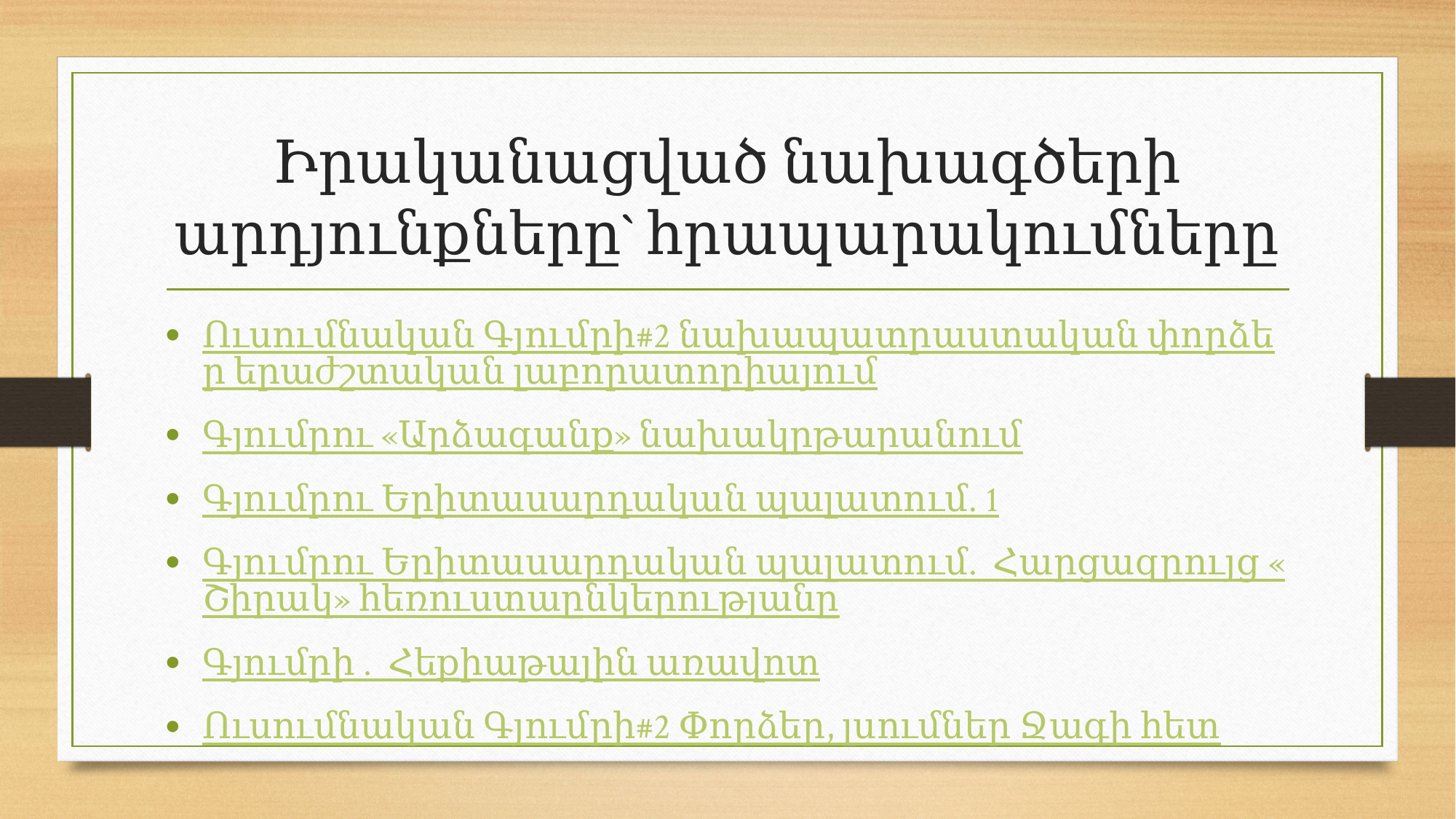

# Իրականացված նախագծերի արդյունքները` հրապարակումները
Ուսումնական Գյումրի#2 նախապատրաստական փորձեր երաժշտական լաբորատորիայում
Գյումրու «Արձագանք» նախակրթարանում
Գյումրու Երիտասարդական պալատում. 1
Գյումրու Երիտասարդական պալատում.  Հարցազրույց «Շիրակ» հեռուստաընկերությանը
Գյումրի․ Հեքիաթային առավոտ
Ուսումնական Գյումրի#2 Փորձեր, լսումներ Ջագի հետ